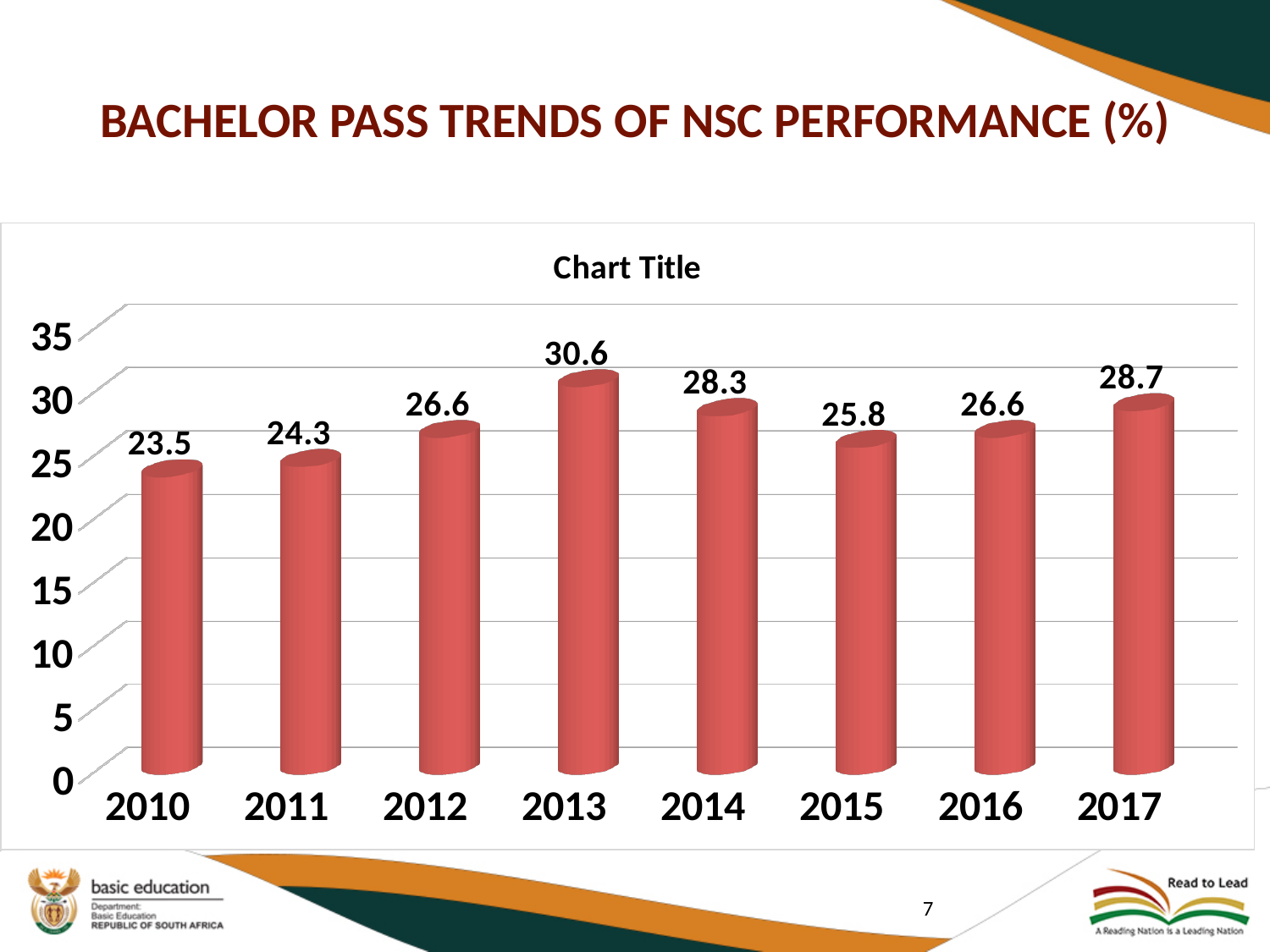

# BACHELOR PASS TRENDS OF NSC PERFORMANCE (%)

[unsupported chart]

7